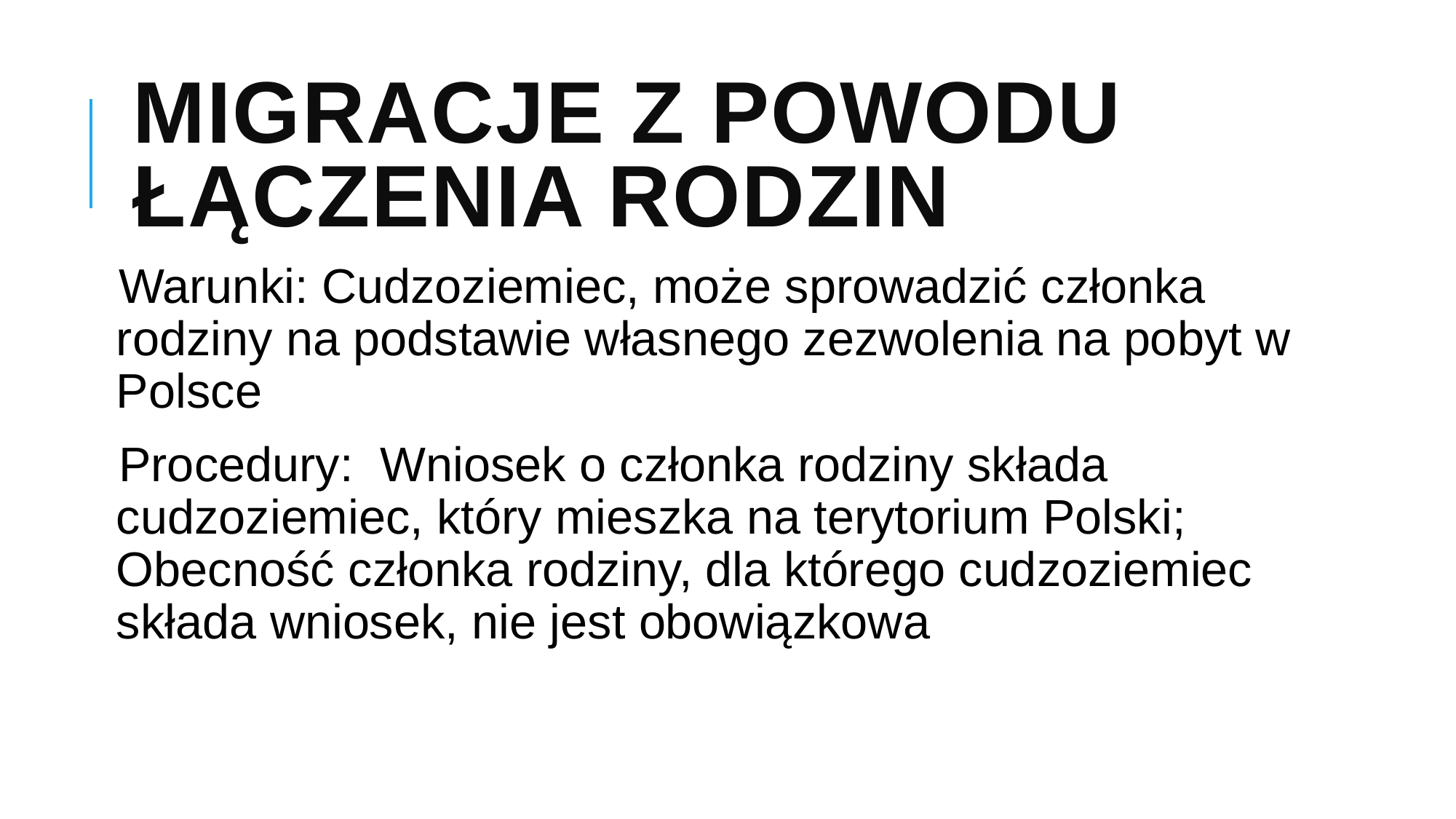

# Migracje z powodu łączenia rodzin
Warunki: Cudzoziemiec, może sprowadzić członka rodziny na podstawie własnego zezwolenia na pobyt w Polsce
Procedury:  Wniosek o członka rodziny składa cudzoziemiec, który mieszka na terytorium Polski;
Obecność członka rodziny, dla którego cudzoziemiec składa wniosek, nie jest obowiązkowa